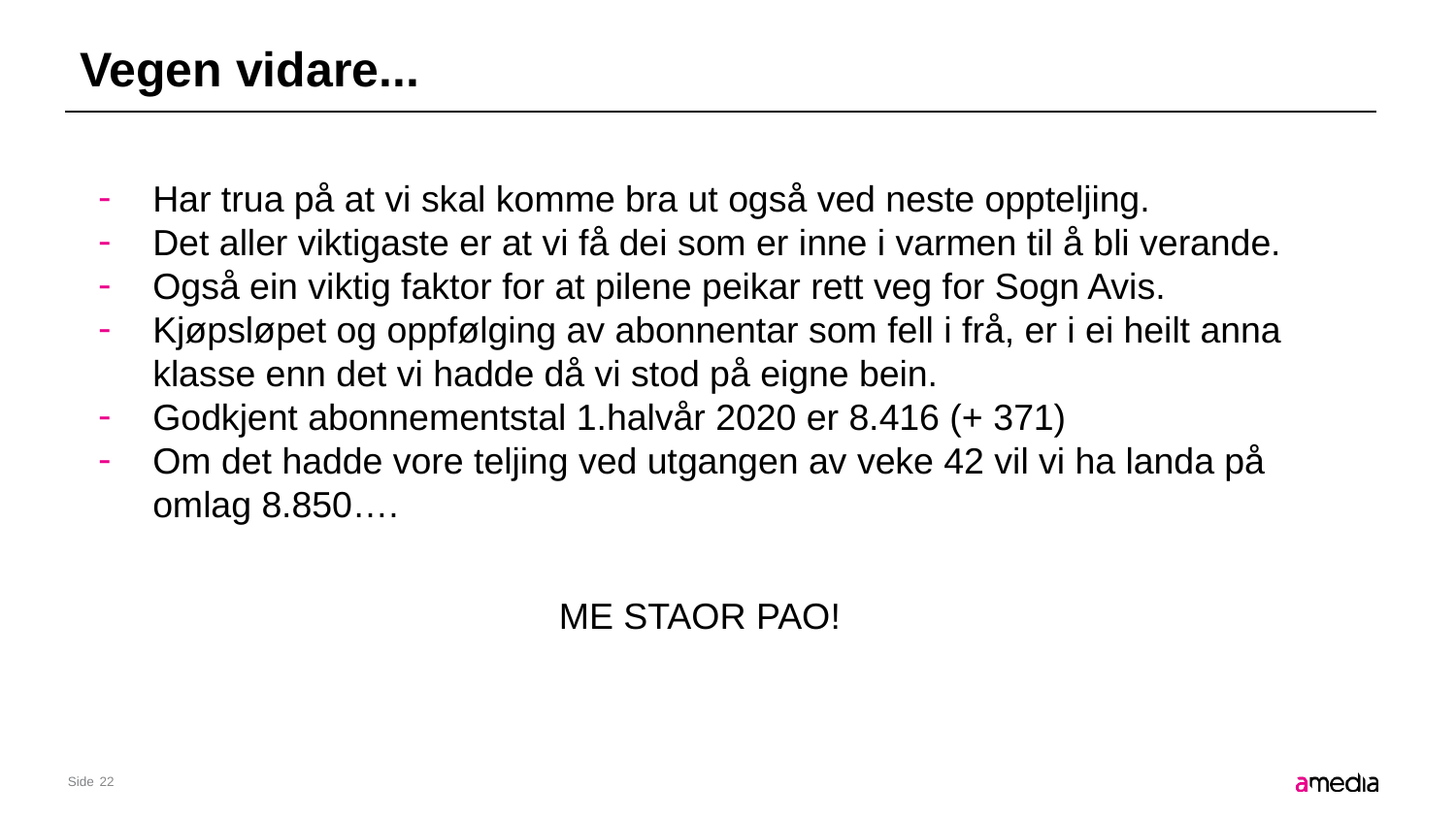

# Vegen vidare...
Har trua på at vi skal komme bra ut også ved neste oppteljing.
Det aller viktigaste er at vi få dei som er inne i varmen til å bli verande.
Også ein viktig faktor for at pilene peikar rett veg for Sogn Avis.
Kjøpsløpet og oppfølging av abonnentar som fell i frå, er i ei heilt anna klasse enn det vi hadde då vi stod på eigne bein.
Godkjent abonnementstal 1.halvår 2020 er 8.416 (+ 371)
Om det hadde vore teljing ved utgangen av veke 42 vil vi ha landa på omlag 8.850….

                                               ME STAOR PAO!

22